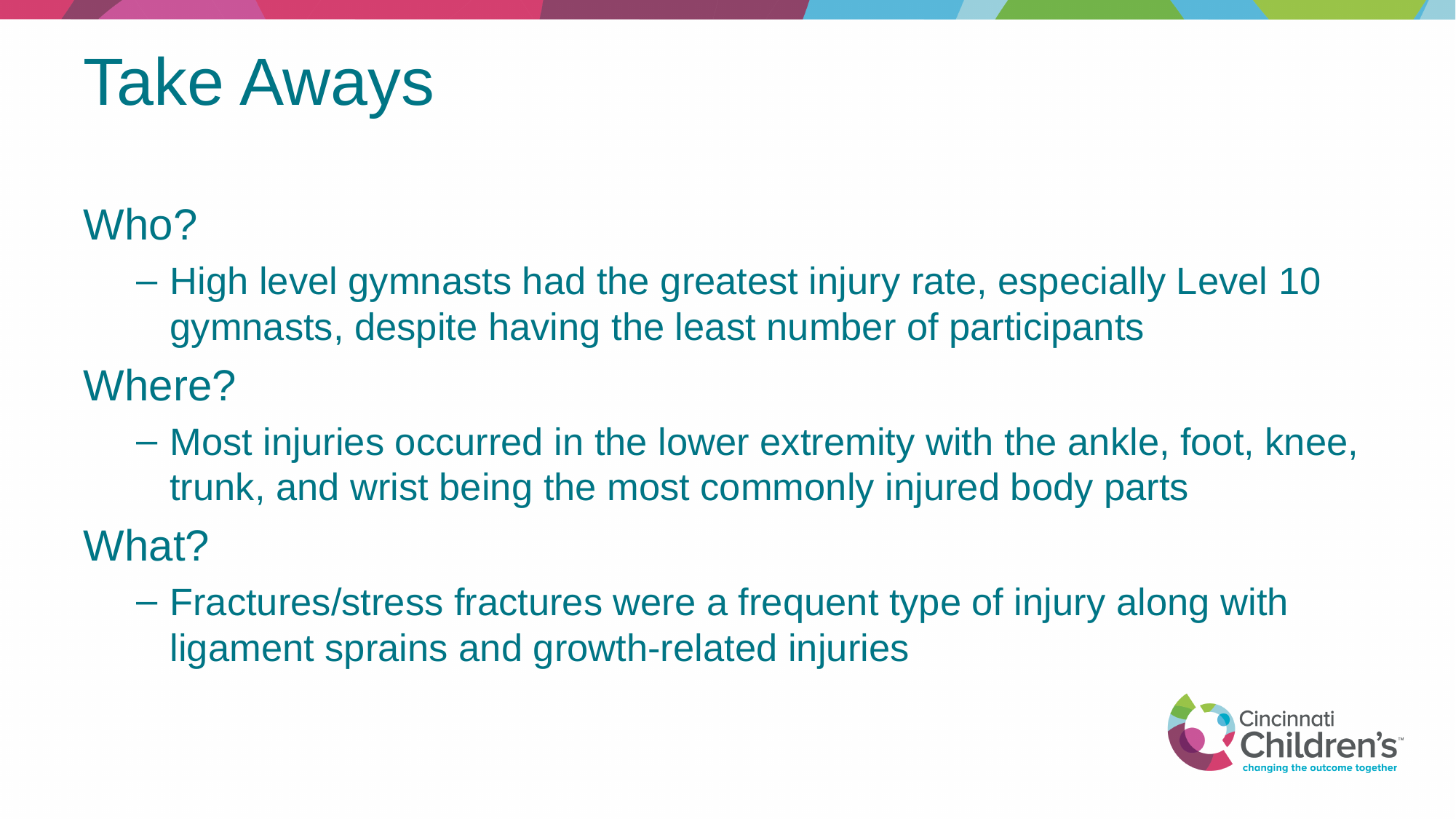

# Take Aways
Who?
High level gymnasts had the greatest injury rate, especially Level 10 gymnasts, despite having the least number of participants
Where?
Most injuries occurred in the lower extremity with the ankle, foot, knee, trunk, and wrist being the most commonly injured body parts
What?
Fractures/stress fractures were a frequent type of injury along with ligament sprains and growth-related injuries